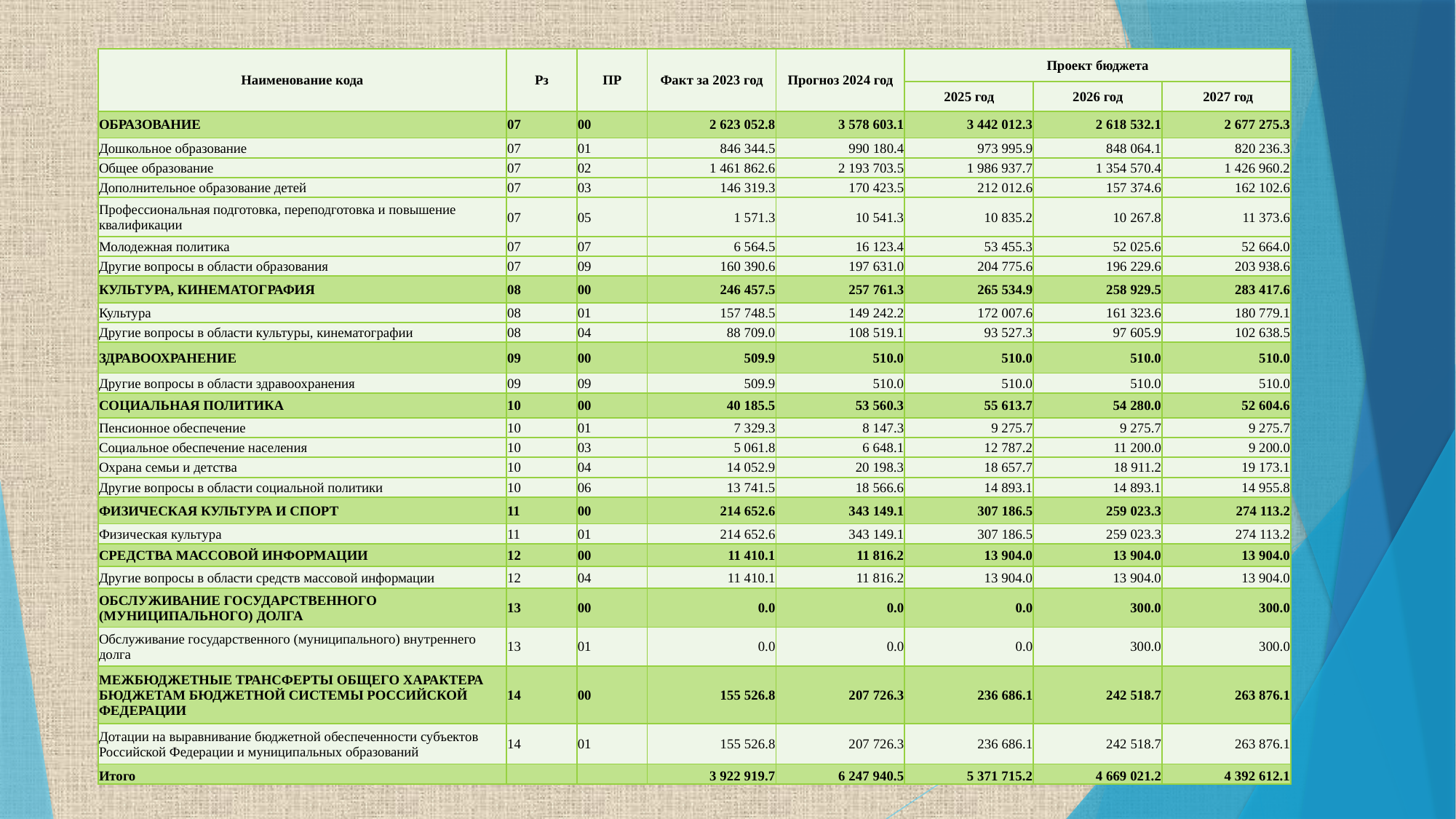

| Наименование кода | Рз | ПР | Факт за 2023 год | Прогноз 2024 год | Проект бюджета |  |  |
| --- | --- | --- | --- | --- | --- | --- | --- |
|  |  |  |  |  | 2025 год | 2026 год | 2027 год |
| ОБРАЗОВАНИЕ | 07 | 00 | 2 623 052.8 | 3 578 603.1 | 3 442 012.3 | 2 618 532.1 | 2 677 275.3 |
| Дошкольное образование | 07 | 01 | 846 344.5 | 990 180.4 | 973 995.9 | 848 064.1 | 820 236.3 |
| Общее образование | 07 | 02 | 1 461 862.6 | 2 193 703.5 | 1 986 937.7 | 1 354 570.4 | 1 426 960.2 |
| Дополнительное образование детей | 07 | 03 | 146 319.3 | 170 423.5 | 212 012.6 | 157 374.6 | 162 102.6 |
| Профессиональная подготовка, переподготовка и повышение квалификации | 07 | 05 | 1 571.3 | 10 541.3 | 10 835.2 | 10 267.8 | 11 373.6 |
| Молодежная политика | 07 | 07 | 6 564.5 | 16 123.4 | 53 455.3 | 52 025.6 | 52 664.0 |
| Другие вопросы в области образования | 07 | 09 | 160 390.6 | 197 631.0 | 204 775.6 | 196 229.6 | 203 938.6 |
| КУЛЬТУРА, КИНЕМАТОГРАФИЯ | 08 | 00 | 246 457.5 | 257 761.3 | 265 534.9 | 258 929.5 | 283 417.6 |
| Культура | 08 | 01 | 157 748.5 | 149 242.2 | 172 007.6 | 161 323.6 | 180 779.1 |
| Другие вопросы в области культуры, кинематографии | 08 | 04 | 88 709.0 | 108 519.1 | 93 527.3 | 97 605.9 | 102 638.5 |
| ЗДРАВООХРАНЕНИЕ | 09 | 00 | 509.9 | 510.0 | 510.0 | 510.0 | 510.0 |
| Другие вопросы в области здравоохранения | 09 | 09 | 509.9 | 510.0 | 510.0 | 510.0 | 510.0 |
| СОЦИАЛЬНАЯ ПОЛИТИКА | 10 | 00 | 40 185.5 | 53 560.3 | 55 613.7 | 54 280.0 | 52 604.6 |
| Пенсионное обеспечение | 10 | 01 | 7 329.3 | 8 147.3 | 9 275.7 | 9 275.7 | 9 275.7 |
| Социальное обеспечение населения | 10 | 03 | 5 061.8 | 6 648.1 | 12 787.2 | 11 200.0 | 9 200.0 |
| Охрана семьи и детства | 10 | 04 | 14 052.9 | 20 198.3 | 18 657.7 | 18 911.2 | 19 173.1 |
| Другие вопросы в области социальной политики | 10 | 06 | 13 741.5 | 18 566.6 | 14 893.1 | 14 893.1 | 14 955.8 |
| ФИЗИЧЕСКАЯ КУЛЬТУРА И СПОРТ | 11 | 00 | 214 652.6 | 343 149.1 | 307 186.5 | 259 023.3 | 274 113.2 |
| Физическая культура | 11 | 01 | 214 652.6 | 343 149.1 | 307 186.5 | 259 023.3 | 274 113.2 |
| СРЕДСТВА МАССОВОЙ ИНФОРМАЦИИ | 12 | 00 | 11 410.1 | 11 816.2 | 13 904.0 | 13 904.0 | 13 904.0 |
| Другие вопросы в области средств массовой информации | 12 | 04 | 11 410.1 | 11 816.2 | 13 904.0 | 13 904.0 | 13 904.0 |
| ОБСЛУЖИВАНИЕ ГОСУДАРСТВЕННОГО (МУНИЦИПАЛЬНОГО) ДОЛГА | 13 | 00 | 0.0 | 0.0 | 0.0 | 300.0 | 300.0 |
| Обслуживание государственного (муниципального) внутреннего долга | 13 | 01 | 0.0 | 0.0 | 0.0 | 300.0 | 300.0 |
| МЕЖБЮДЖЕТНЫЕ ТРАНСФЕРТЫ ОБЩЕГО ХАРАКТЕРА БЮДЖЕТАМ БЮДЖЕТНОЙ СИСТЕМЫ РОССИЙСКОЙ ФЕДЕРАЦИИ | 14 | 00 | 155 526.8 | 207 726.3 | 236 686.1 | 242 518.7 | 263 876.1 |
| Дотации на выравнивание бюджетной обеспеченности субъектов Российской Федерации и муниципальных образований | 14 | 01 | 155 526.8 | 207 726.3 | 236 686.1 | 242 518.7 | 263 876.1 |
| Итого |  |  | 3 922 919.7 | 6 247 940.5 | 5 371 715.2 | 4 669 021.2 | 4 392 612.1 |

[unsupported chart]